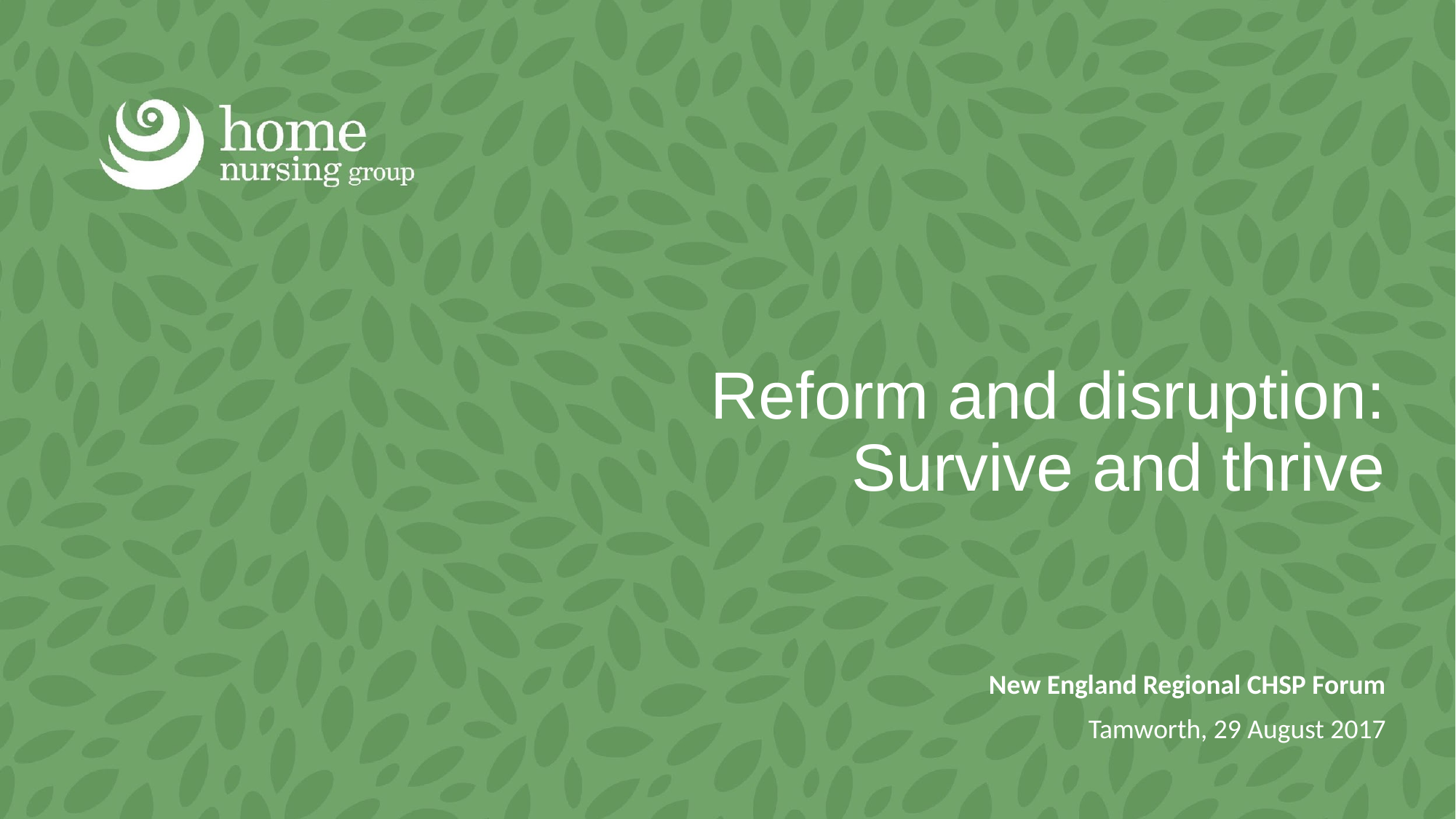

# Reform and disruption: Survive and thrive
New England Regional CHSP Forum
Tamworth, 29 August 2017